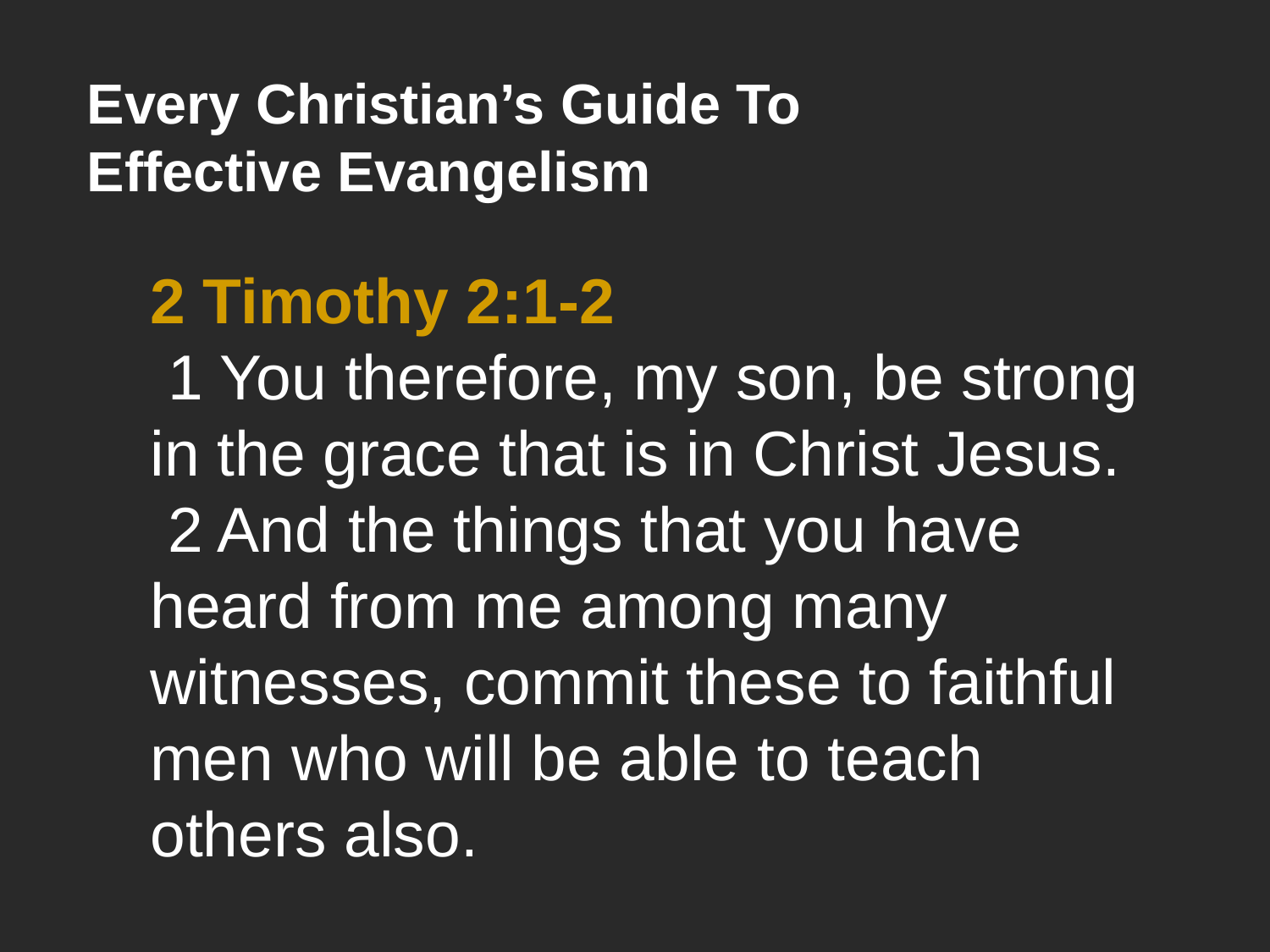

# Every Christian’s Guide To Effective Evangelism
2 Timothy 2:1-2
 1 You therefore, my son, be strong in the grace that is in Christ Jesus.
 2 And the things that you have heard from me among many witnesses, commit these to faithful men who will be able to teach others also.